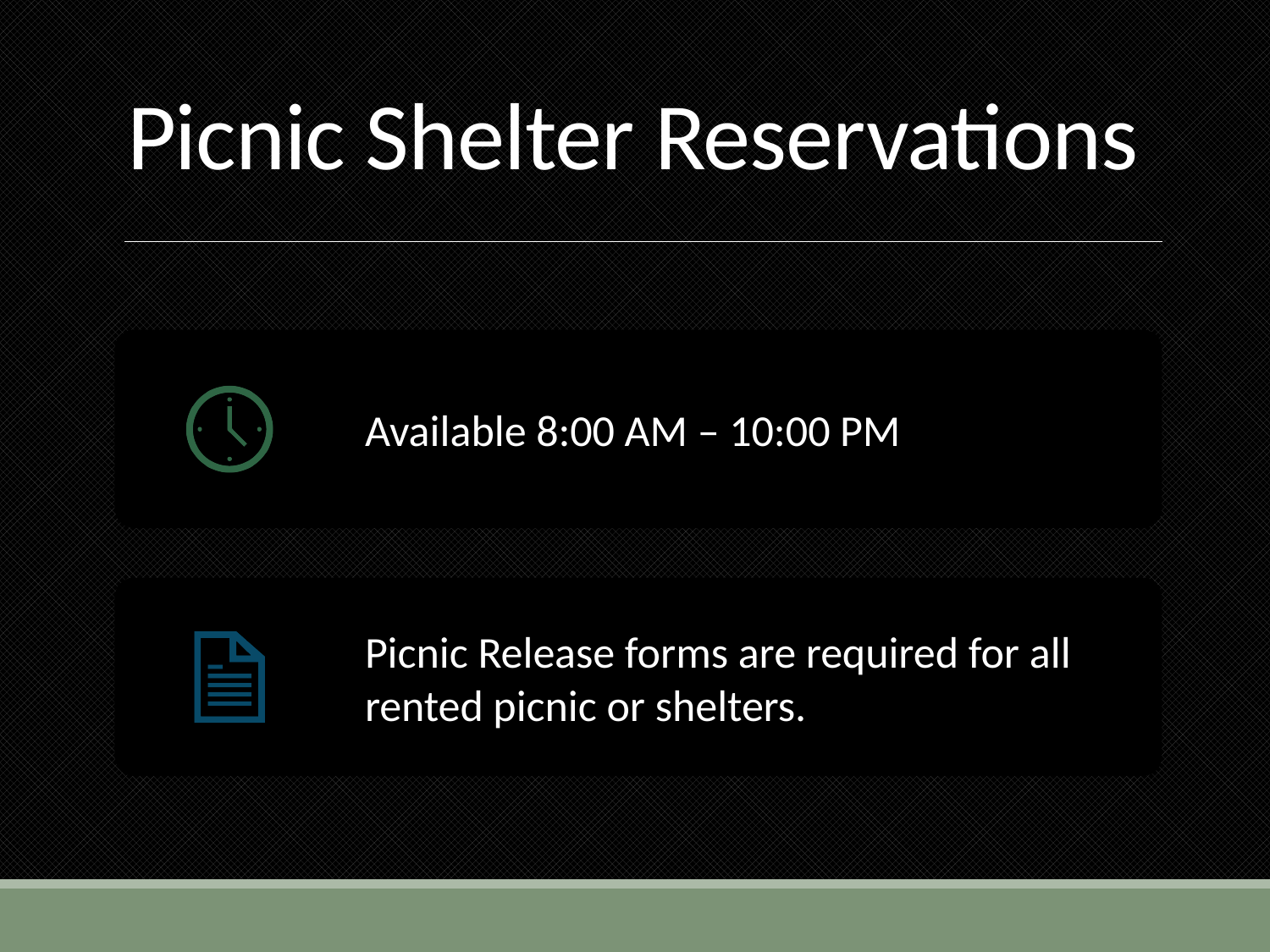

# Picnic Shelter Reservations
Available 8:00 AM – 10:00 PM
Picnic Release forms are required for all rented picnic or shelters.